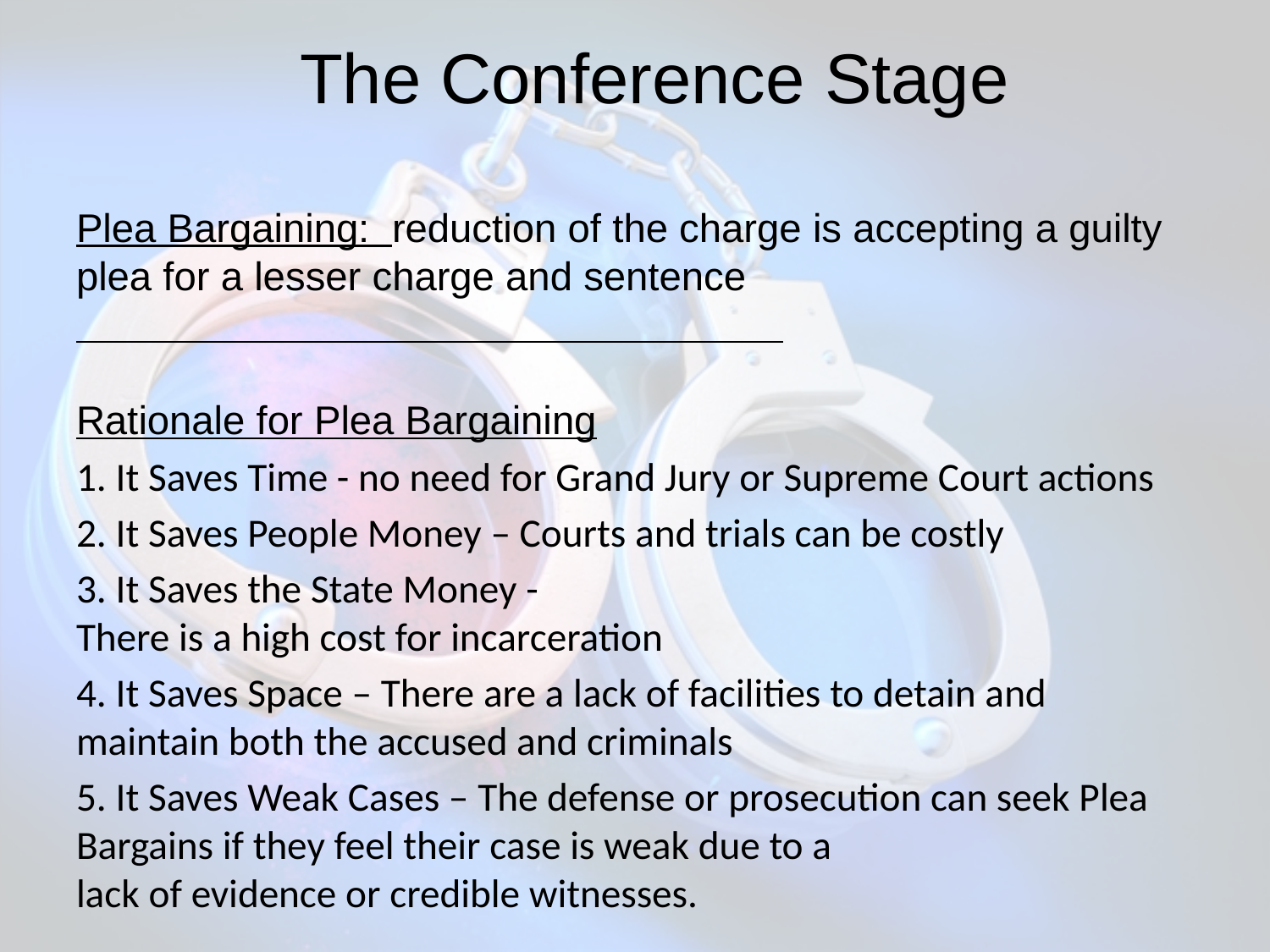

# The Conference Stage

Plea Bargaining:  reduction of the charge is accepting a guilty plea for a lesser charge and sentence

Rationale for Plea Bargaining
1. It Saves Time - no need for Grand Jury or Supreme Court actions
2. It Saves People Money – Courts and trials can be costly
3. It Saves the State Money -
There is a high cost for incarceration
4. It Saves Space – There are a lack of facilities to detain and maintain both the accused and criminals
5. It Saves Weak Cases – The defense or prosecution can seek Plea Bargains if they feel their case is weak due to a
lack of evidence or credible witnesses.